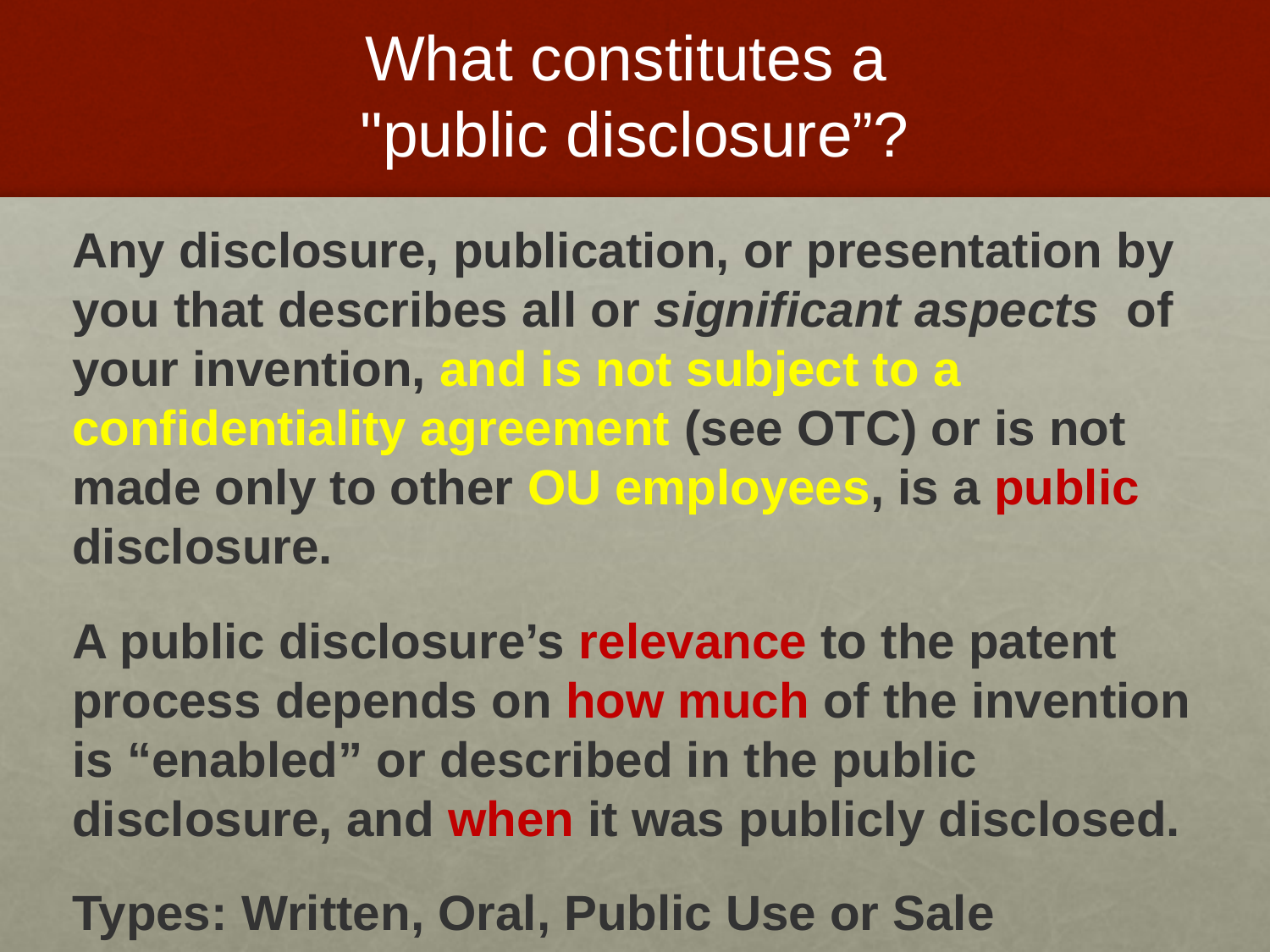

# What constitutes a "public disclosure”?
Any disclosure, publication, or presentation by you that describes all or significant aspects  of your invention, and is not subject to a confidentiality agreement (see OTC) or is not made only to other OU employees, is a public disclosure.
A public disclosure’s relevance to the patent process depends on how much of the invention is “enabled” or described in the public disclosure, and when it was publicly disclosed.
Types: Written, Oral, Public Use or Sale